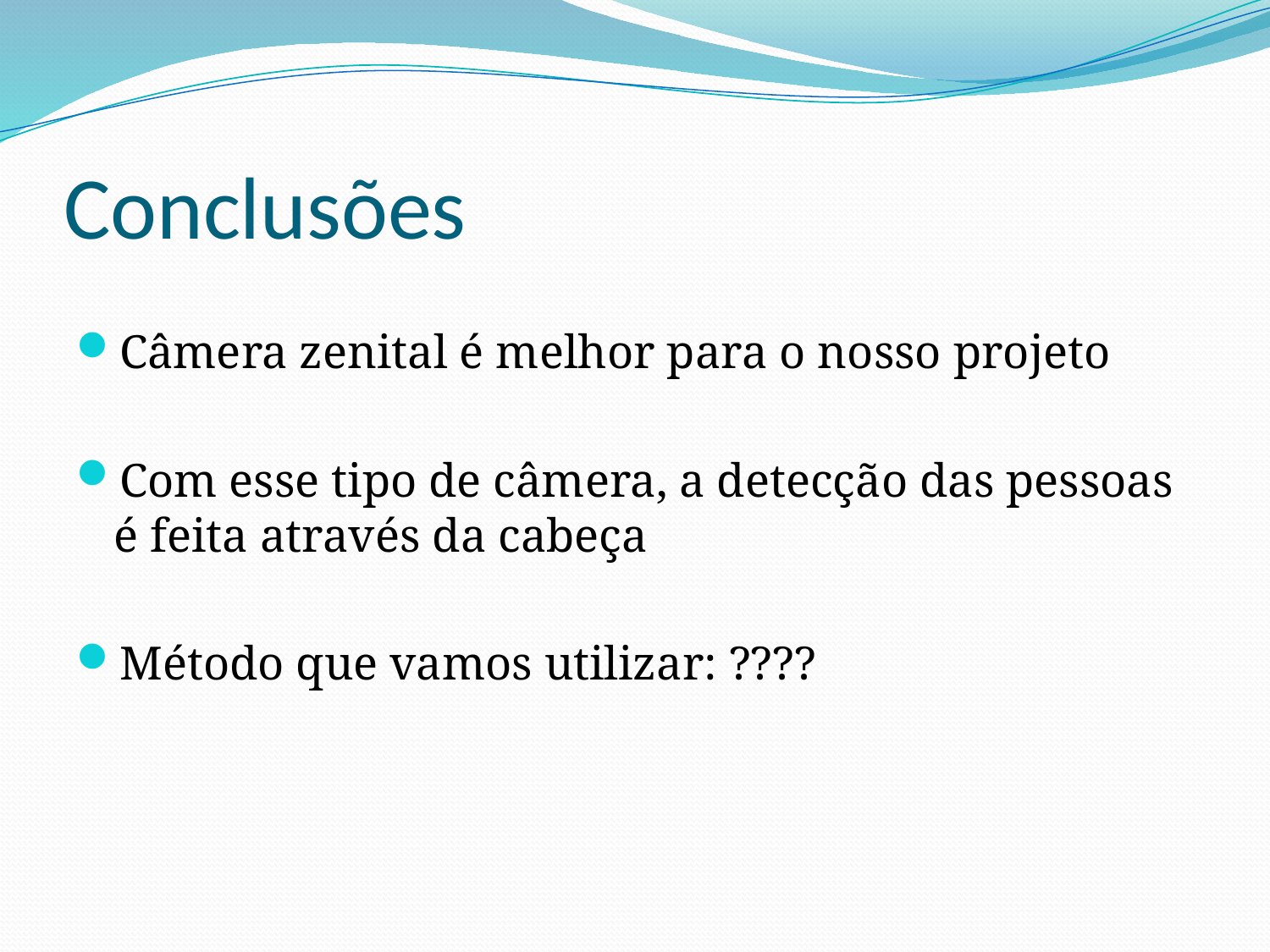

# Conclusões
Câmera zenital é melhor para o nosso projeto

Com esse tipo de câmera, a detecção das pessoas é feita através da cabeça

Método que vamos utilizar: ????